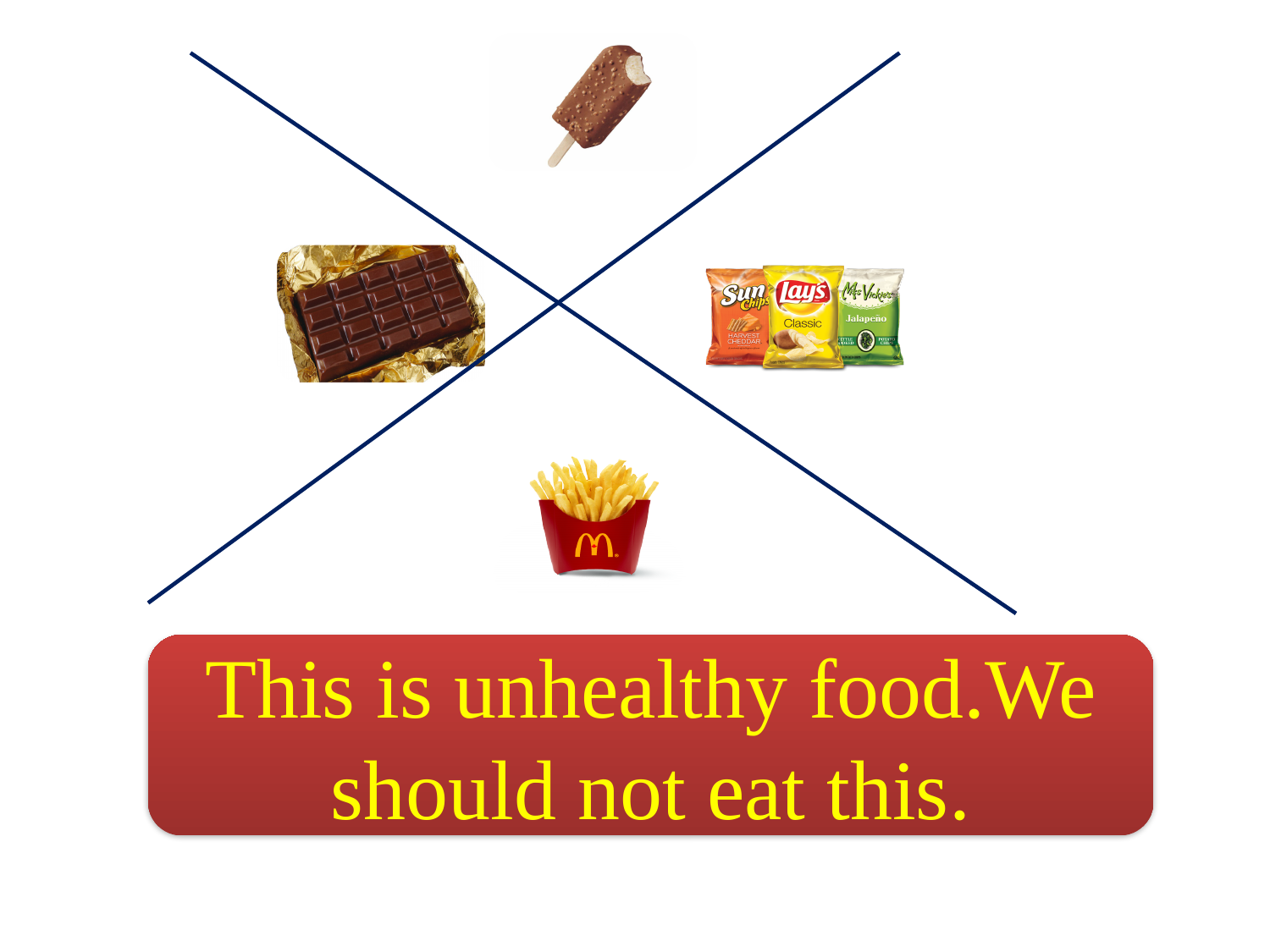

This is unhealthy food.We should not eat this.